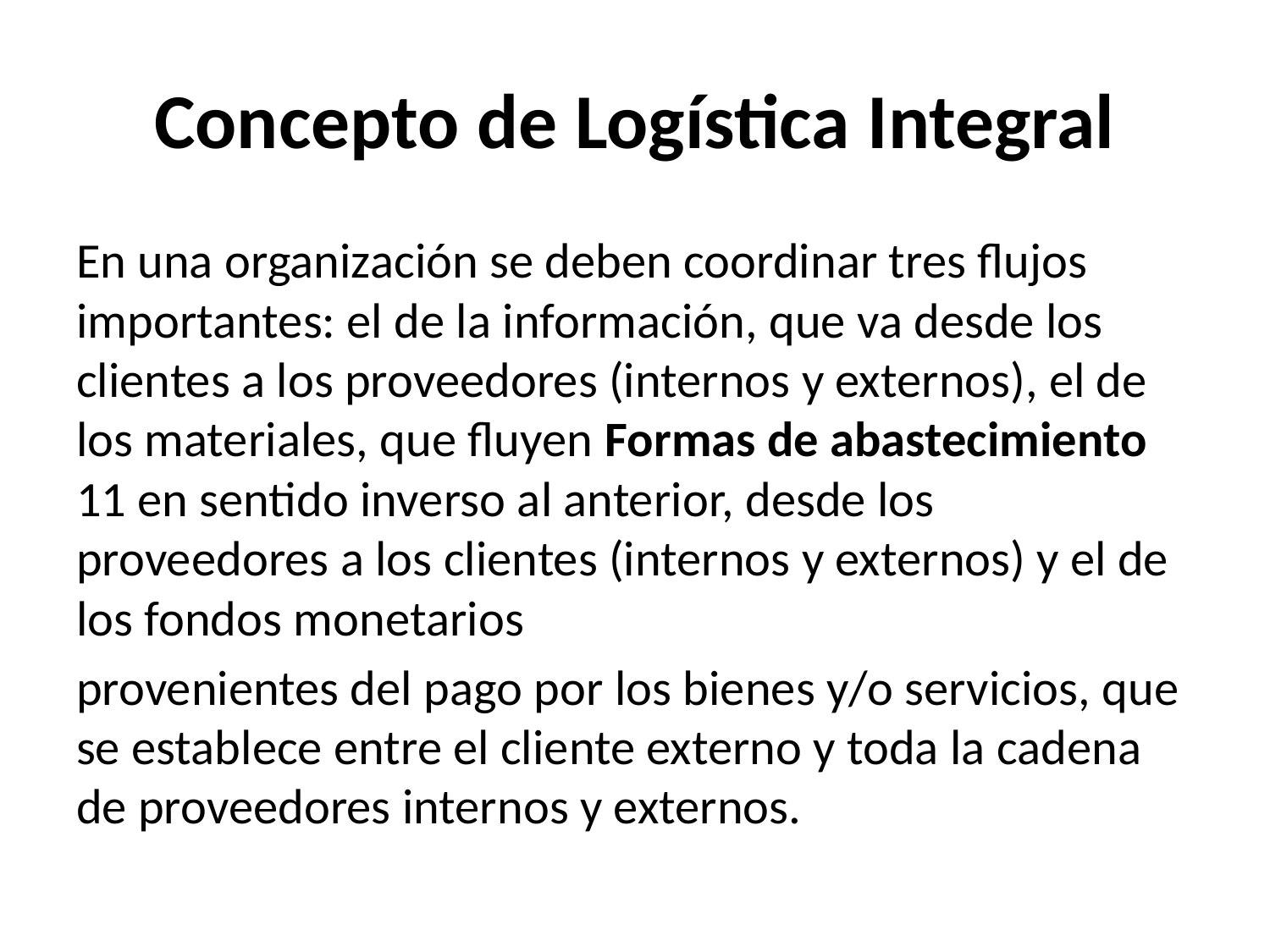

# Concepto de Logística Integral
En una organización se deben coordinar tres flujos importantes: el de la información, que va desde los clientes a los proveedores (internos y externos), el de los materiales, que fluyen Formas de abastecimiento 11 en sentido inverso al anterior, desde los proveedores a los clientes (internos y externos) y el de los fondos monetarios
provenientes del pago por los bienes y/o servicios, que se establece entre el cliente externo y toda la cadena de proveedores internos y externos.